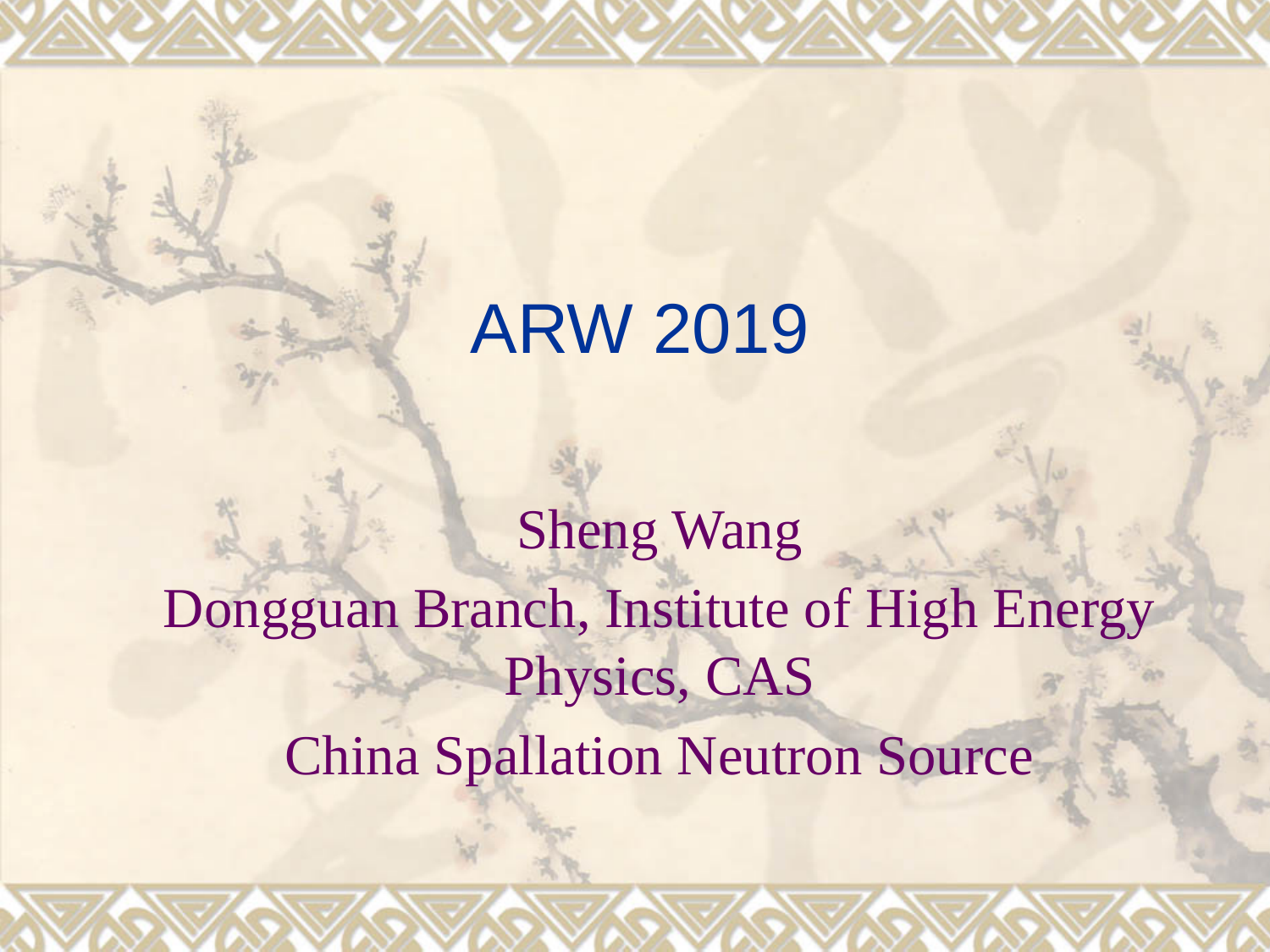

# ARW 2019
Sheng Wang
Dongguan Branch, Institute of High Energy Physics, CAS
China Spallation Neutron Source